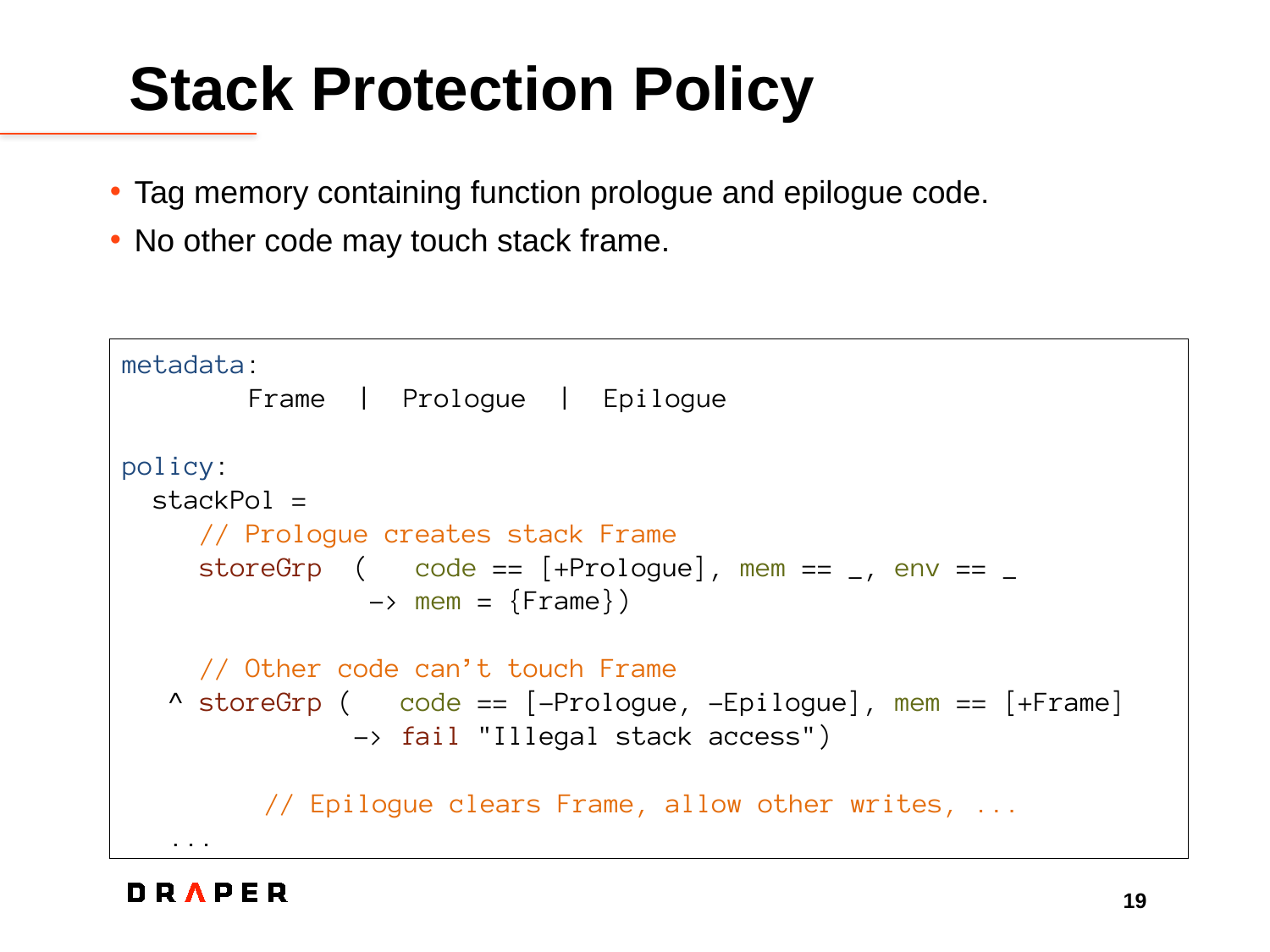

# Stack Protection Policy
Tag memory containing function prologue and epilogue code.
No other code may touch stack frame.

metadata:
	Frame  |  Prologue  |  Epilogue

policy:
  stackPol =
     // Prologue creates stack Frame
     storeGrp  (   code == [+Prologue], mem == _, env == _
                -> mem = {Frame})

     // Other code can’t touch Frame
   ^ storeGrp (   code == [-Prologue, -Epilogue], mem == [+Frame]
               -> fail "Illegal stack access")

	 // Epilogue clears Frame, allow other writes, ...
   ...
19